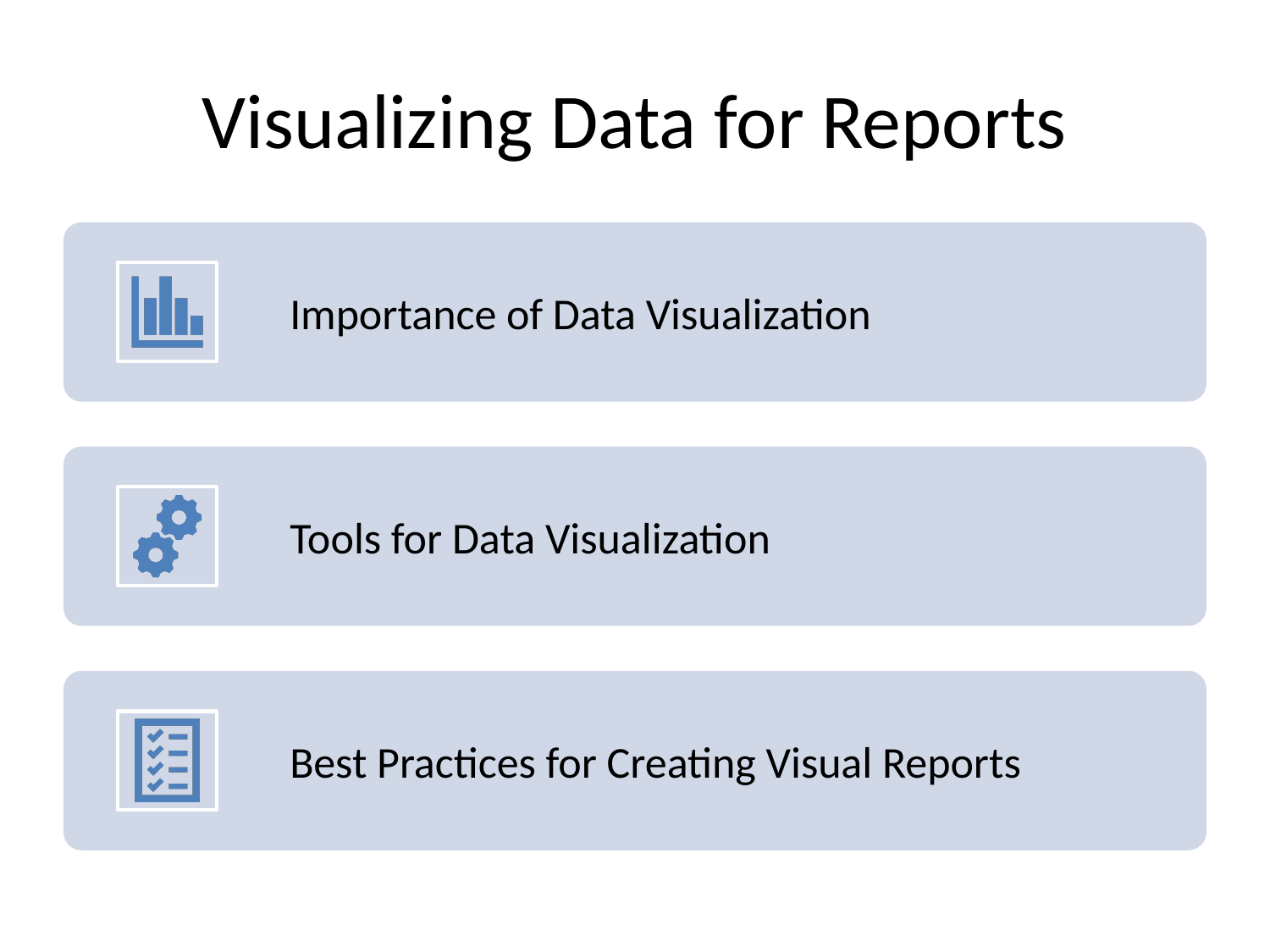

# Visualizing Data for Reports
Importance of Data Visualization
Tools for Data Visualization
Best Practices for Creating Visual Reports